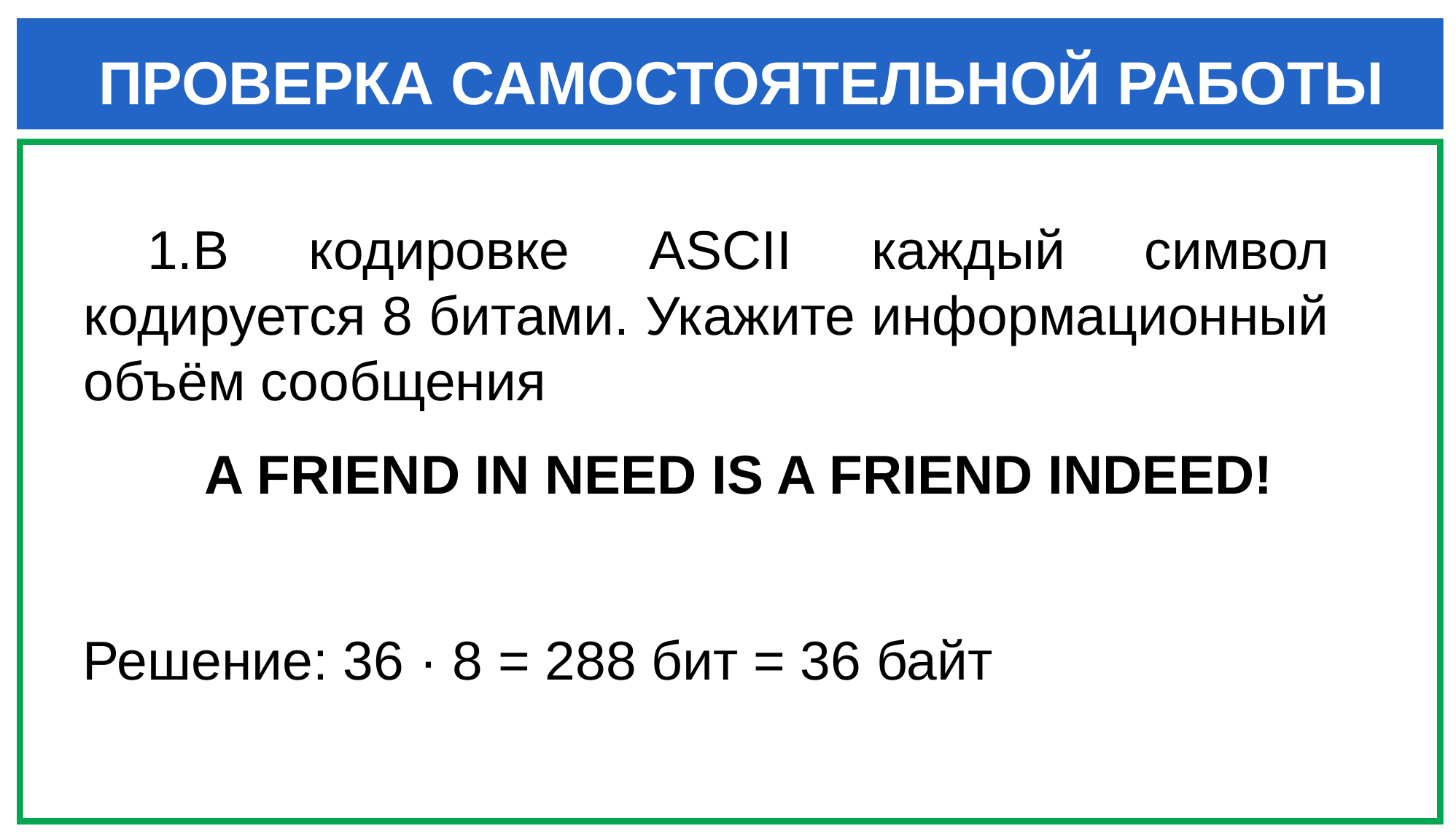

ПРОВЕРКА САМОСТОЯТЕЛЬНОЙ РАБОТЫ
В кодировке ASCII каждый символ кодируется 8 битами. Укажите информационный объём сообщения
A FRIEND IN NEED IS A FRIEND INDEED!

Решение: 36 · 8 = 288 бит = 36 байт